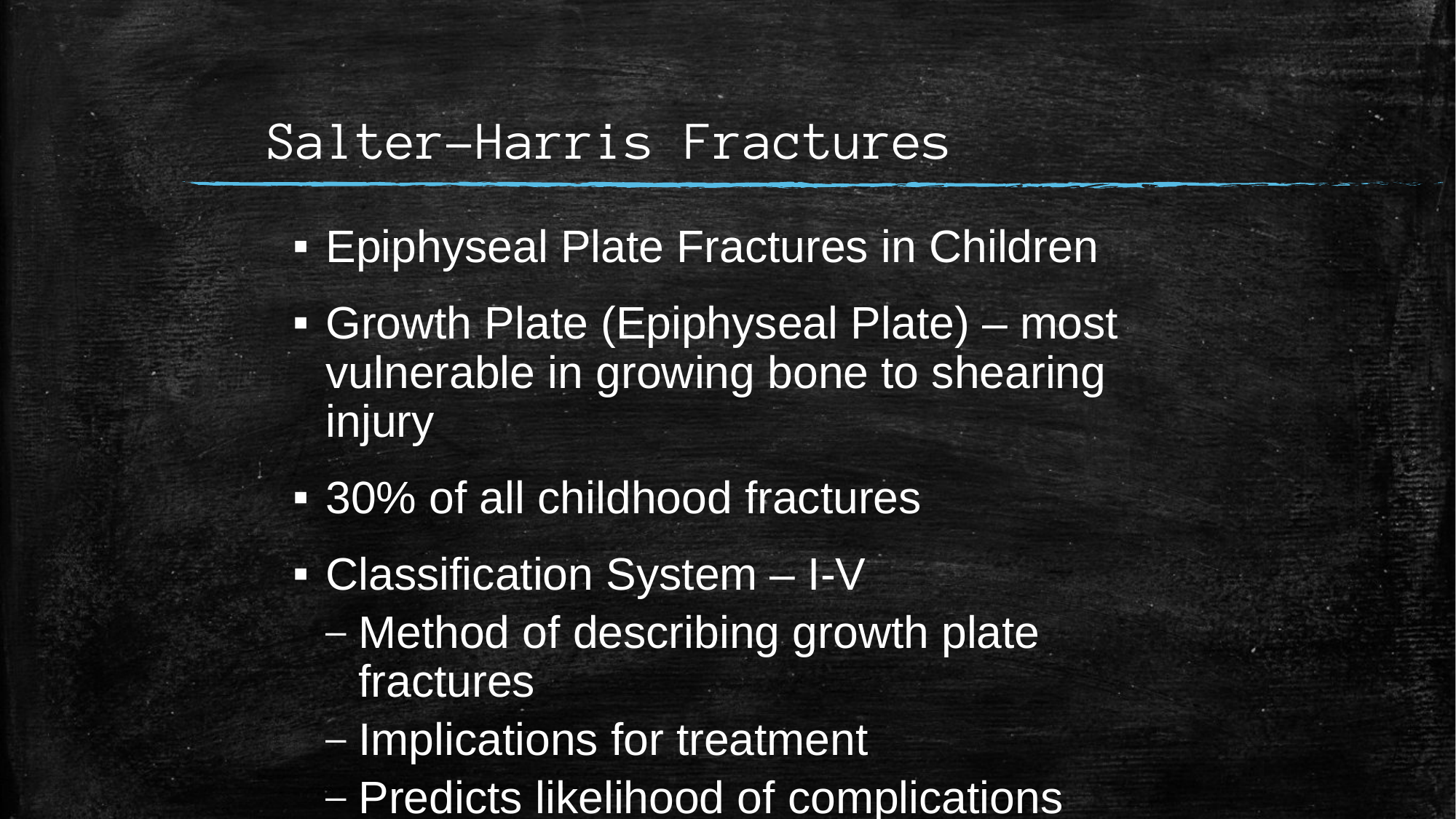

# Salter-Harris Fractures
Epiphyseal Plate Fractures in Children
Growth Plate (Epiphyseal Plate) – most vulnerable in growing bone to shearing injury
30% of all childhood fractures
Classification System – I-V
Method of describing growth plate fractures
Implications for treatment
Predicts likelihood of complications